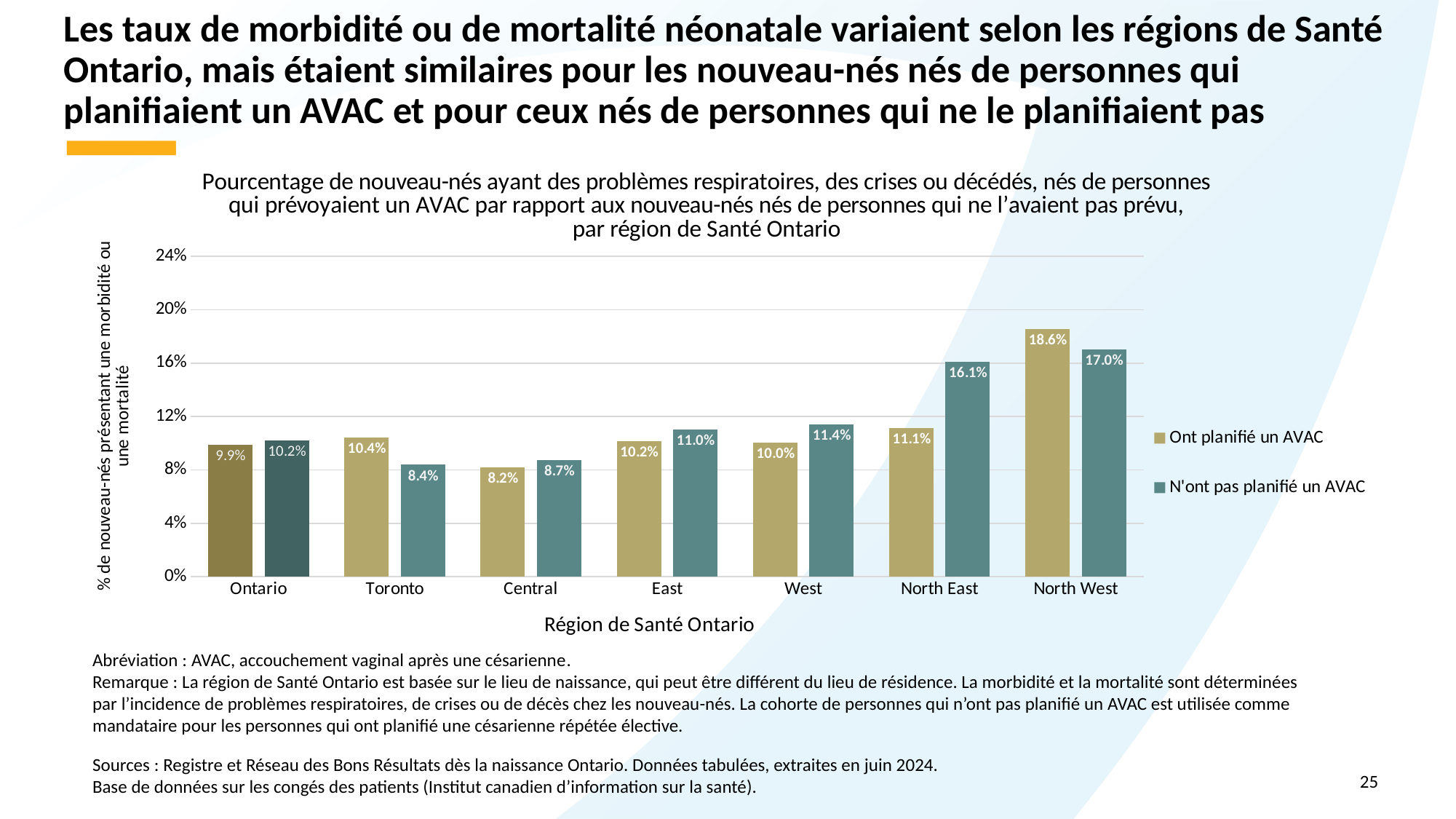

# Les taux de morbidité ou de mortalité néonatale variaient selon les régions de Santé Ontario, mais étaient similaires pour les nouveau-nés nés de personnes qui planifiaient un AVAC et pour ceux nés de personnes qui ne le planifiaient pas

### Chart: Pourcentage de nouveau-nés ayant des problèmes respiratoires, des crises ou décédés, nés de personnes qui prévoyaient un AVAC par rapport aux nouveau-nés nés de personnes qui ne l’avaient pas prévu, par région de Santé Ontario

| Category | Ont planifié un AVAC | N'ont pas planifié un AVAC |
|---|---|---|
| Ontario | 0.09904800486125177 | 0.10225623433170603 |
| Toronto | 0.10443037974683544 | 0.08382838283828382 |
| Central | 0.08196721311475409 | 0.08710629921259842 |
| East | 0.10164271047227925 | 0.11019632678910703 |
| West | 0.10030959752321982 | 0.11406844106463879 |
| North East | 0.1111111111111111 | 0.1607843137254902 |
| North West | 0.18556701030927836 | 0.1702127659574468 |
Abréviation : AVAC, accouchement vaginal après une césarienne.
Remarque : La région de Santé Ontario est basée sur le lieu de naissance, qui peut être différent du lieu de résidence. La morbidité et la mortalité sont déterminées par l’incidence de problèmes respiratoires, de crises ou de décès chez les nouveau-nés. La cohorte de personnes qui n’ont pas planifié un AVAC est utilisée comme mandataire pour les personnes qui ont planifié une césarienne répétée élective.
Sources : Registre et Réseau des Bons Résultats dès la naissance Ontario. Données tabulées, extraites en juin 2024.
Base de données sur les congés des patients (Institut canadien d’information sur la santé).
25